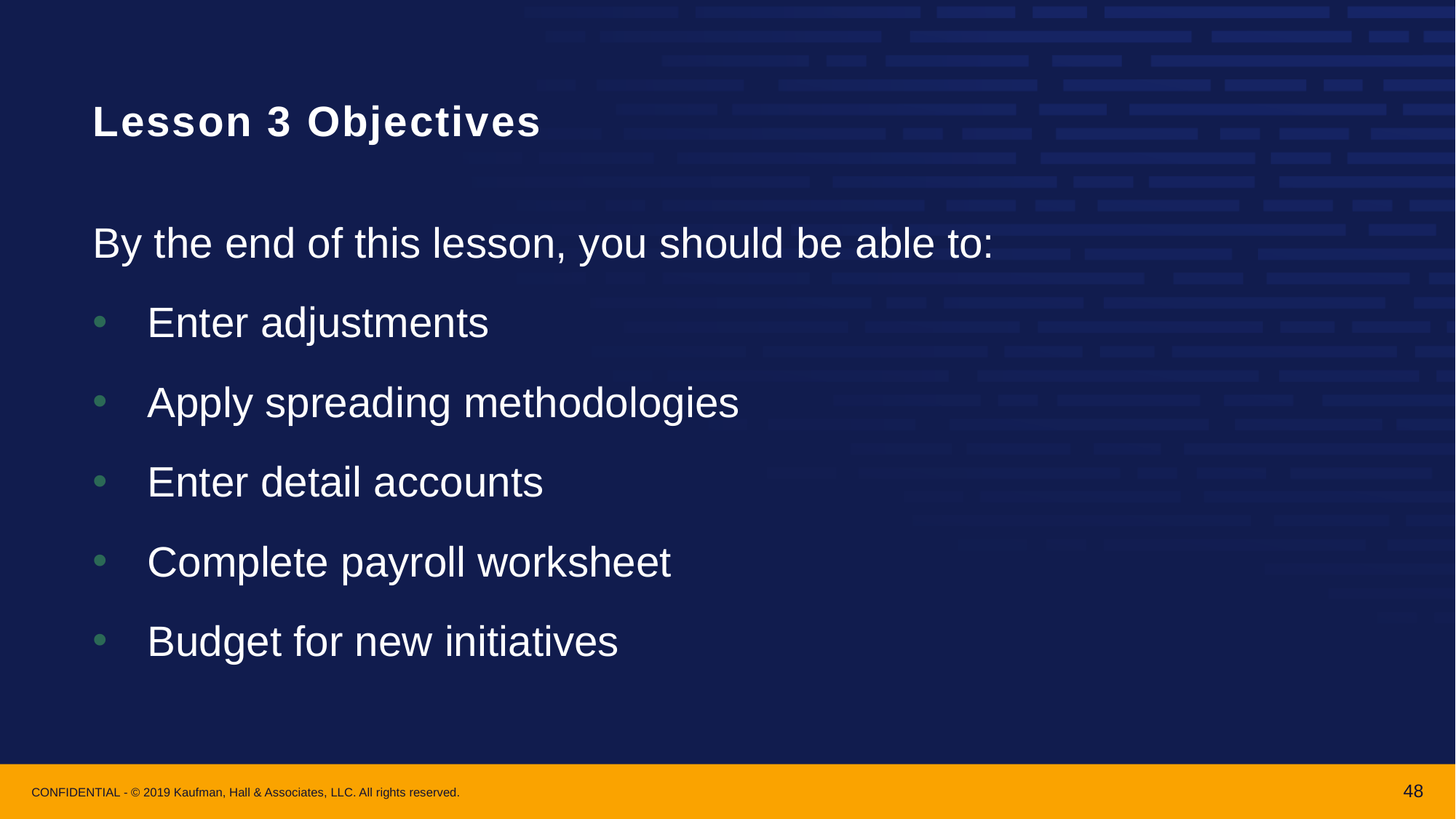

# Lesson 3 Objectives
By the end of this lesson, you should be able to:
Enter adjustments
Apply spreading methodologies
Enter detail accounts
Complete payroll worksheet
Budget for new initiatives

48
CONFIDENTIAL - © 2019 Kaufman, Hall & Associates, LLC. All rights reserved.